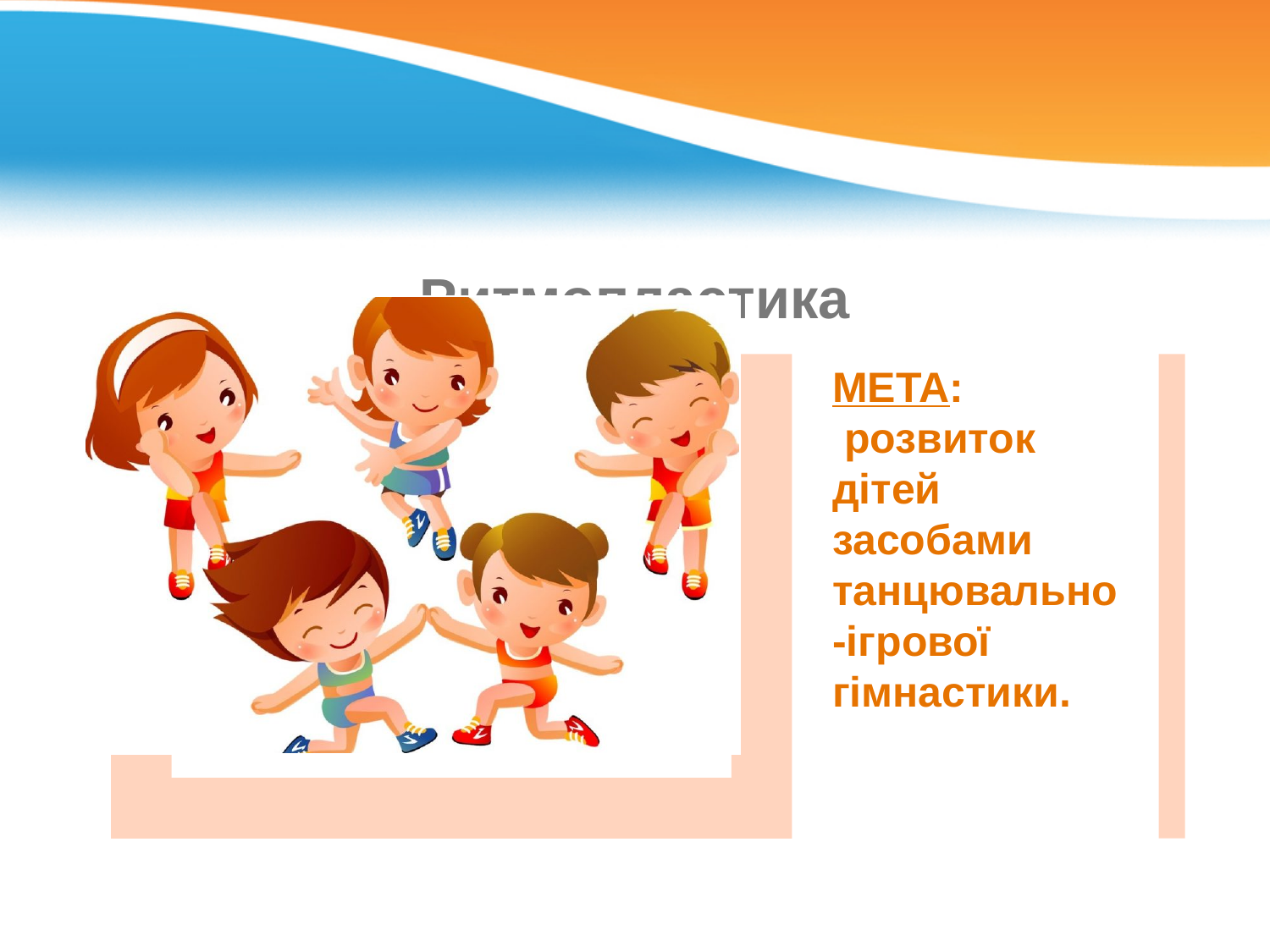

# Ритмопластика
МЕТА:
 розвиток дітей засобами танцювально-ігрової гімнастики.